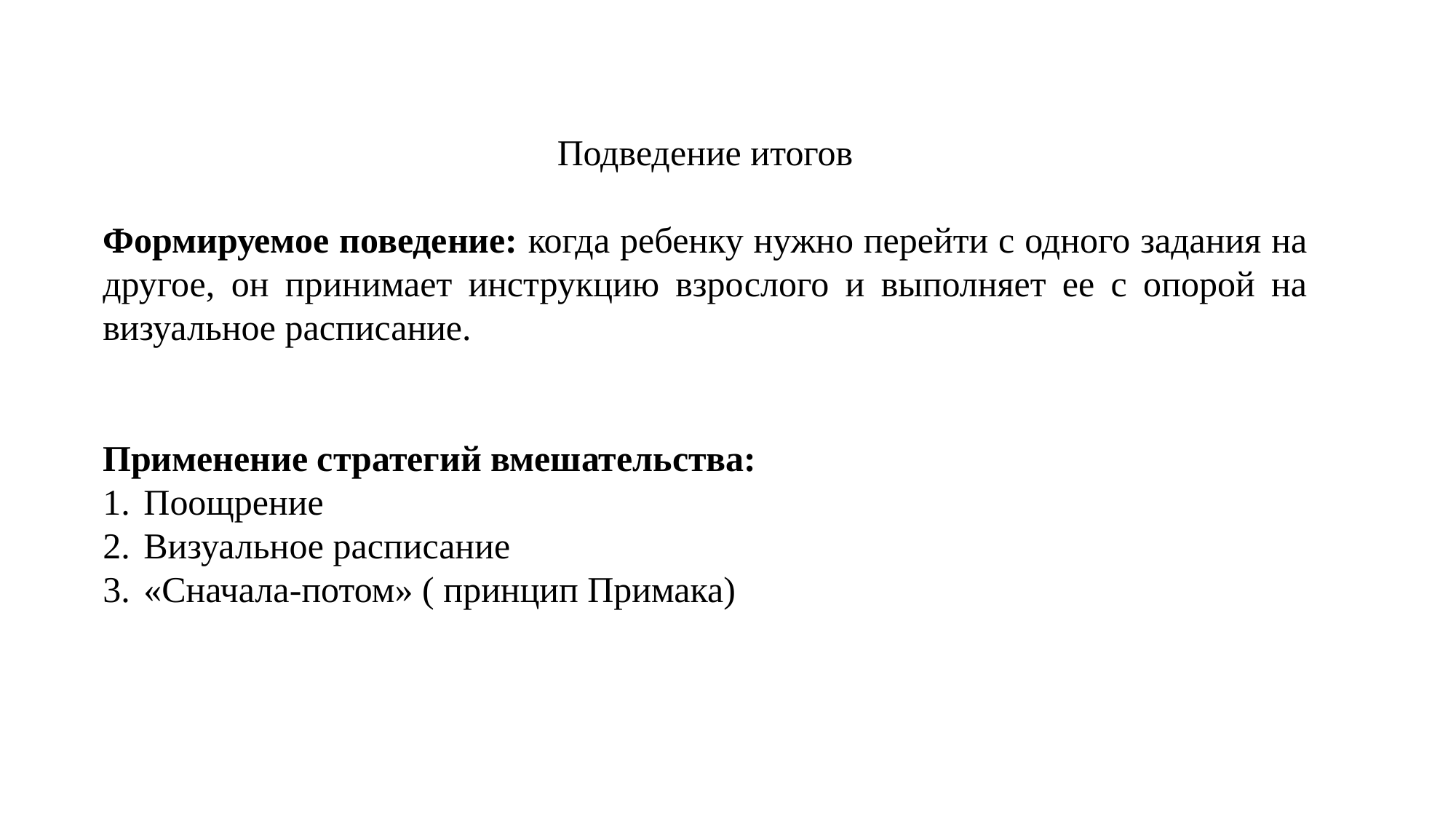

Подведение итогов

Формируемое поведение: когда ребенку нужно перейти с одного задания на другое, он принимает инструкцию взрослого и выполняет ее с опорой на визуальное расписание.

Применение стратегий вмешательства:
Поощрение
Визуальное расписание
«Сначала-потом» ( принцип Примака)